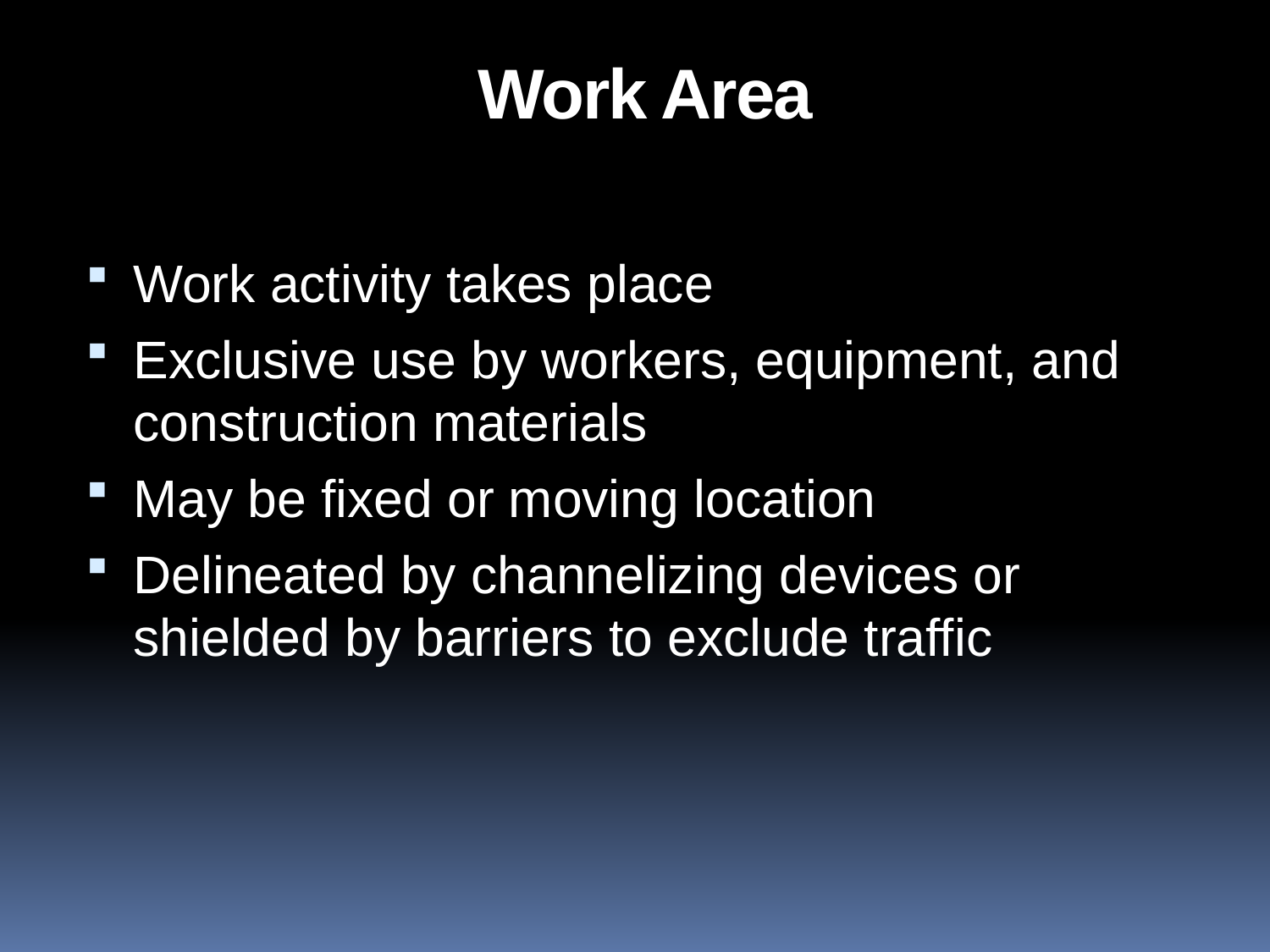

Work Area
Work activity takes place
Exclusive use by workers, equipment, and construction materials
May be fixed or moving location
Delineated by channelizing devices or shielded by barriers to exclude traffic